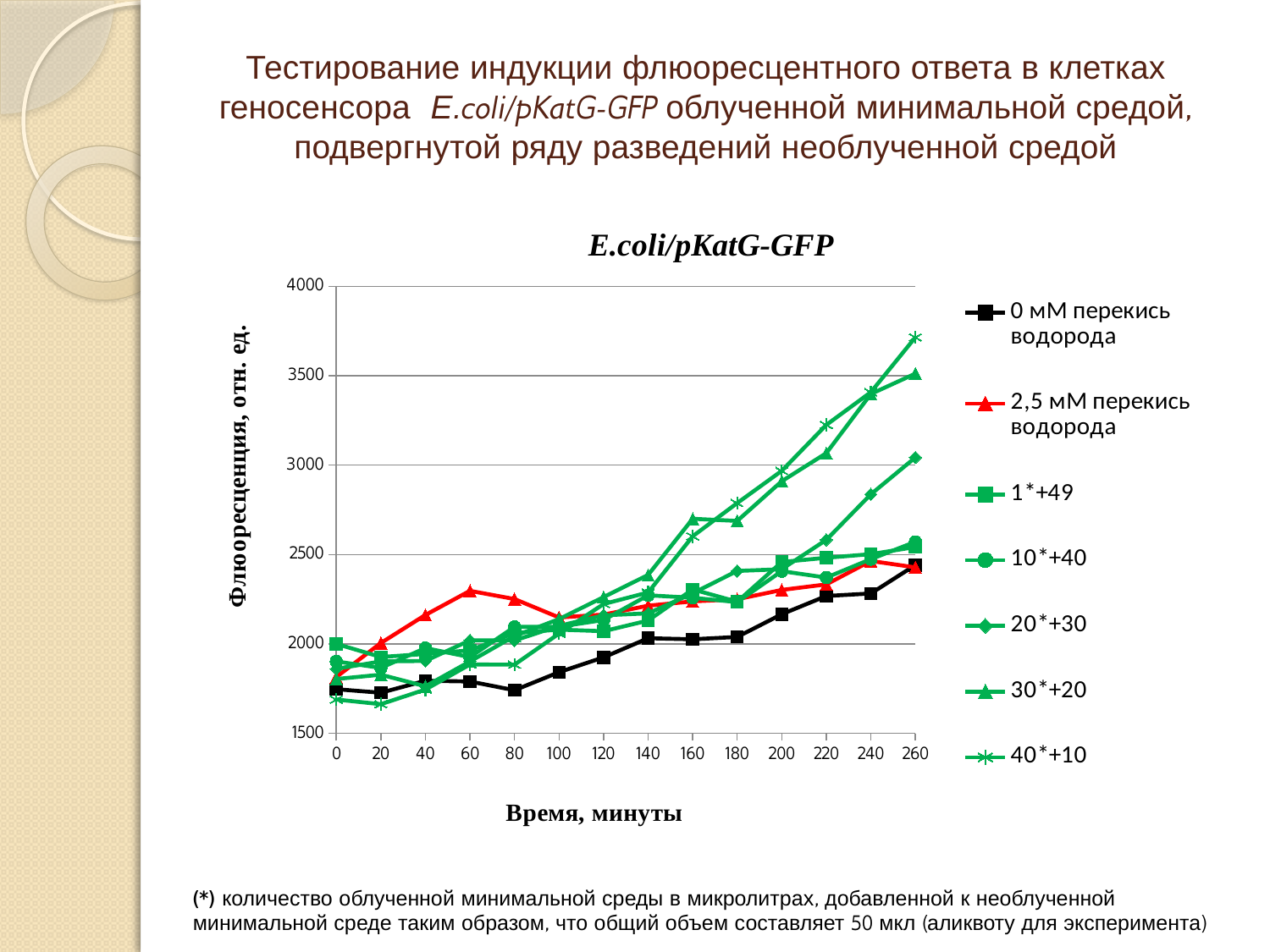

# Тестирование индукции флюоресцентного ответа в клетках геносенсора  Е.coli/pKatG-GFP облученной минимальной средой, подвергнутой ряду разведений необлученной средой

### Chart: E.coli/pKatG-GFP

| Category | 0 мМ перекись водорода | 2,5 мМ перекись водорода | 1*+49 | 10*+40 | 20*+30 | 30*+20 | 40*+10 |
|---|---|---|---|---|---|---|---|
| 0 | 1747.0 | 1815.0 | 2000.0 | 1902.0 | 1861.0 | 1804.0 | 1689.0 |
| 20 | 1727.0 | 2005.0 | 1927.0 | 1866.0 | 1902.0 | 1828.0 | 1663.0 |
| 40 | 1794.0 | 2162.0 | 1944.0 | 1977.0 | 1905.0 | 1763.0 | 1745.0 |
| 60 | 1790.0 | 2297.0 | 1964.0 | 1926.0 | 2020.0 | 1902.0 | 1885.0 |
| 80 | 1741.0 | 2251.0 | 2061.0 | 2095.0 | 2019.0 | 2044.0 | 1884.0 |
| 100 | 1842.0 | 2148.0 | 2080.0 | 2096.0 | 2101.0 | 2139.0 | 2058.0 |
| 120 | 1925.0 | 2164.0 | 2071.0 | 2134.0 | 2160.0 | 2262.0 | 2223.0 |
| 140 | 2032.0 | 2214.0 | 2131.0 | 2272.0 | 2171.0 | 2386.0 | 2288.0 |
| 160 | 2026.0 | 2238.0 | 2305.0 | 2258.0 | 2283.0 | 2700.0 | 2602.0 |
| 180 | 2039.0 | 2250.0 | 2236.0 | 2234.0 | 2408.0 | 2688.0 | 2788.0 |
| 200 | 2166.0 | 2302.0 | 2458.0 | 2407.0 | 2418.0 | 2910.0 | 2968.0 |
| 220 | 2268.0 | 2333.0 | 2482.0 | 2371.0 | 2582.0 | 3067.0 | 3225.0 |
| 240 | 2282.0 | 2464.0 | 2502.0 | 2474.0 | 2837.0 | 3398.0 | 3408.0 |
| 260 | 2441.0 | 2428.0 | 2542.0 | 2571.0 | 3043.0 | 3512.0 | 3715.0 |
(*) количество облученной минимальной среды в микролитрах, добавленной к необлученной минимальной среде таким образом, что общий объем составляет 50 мкл (аликвоту для эксперимента)